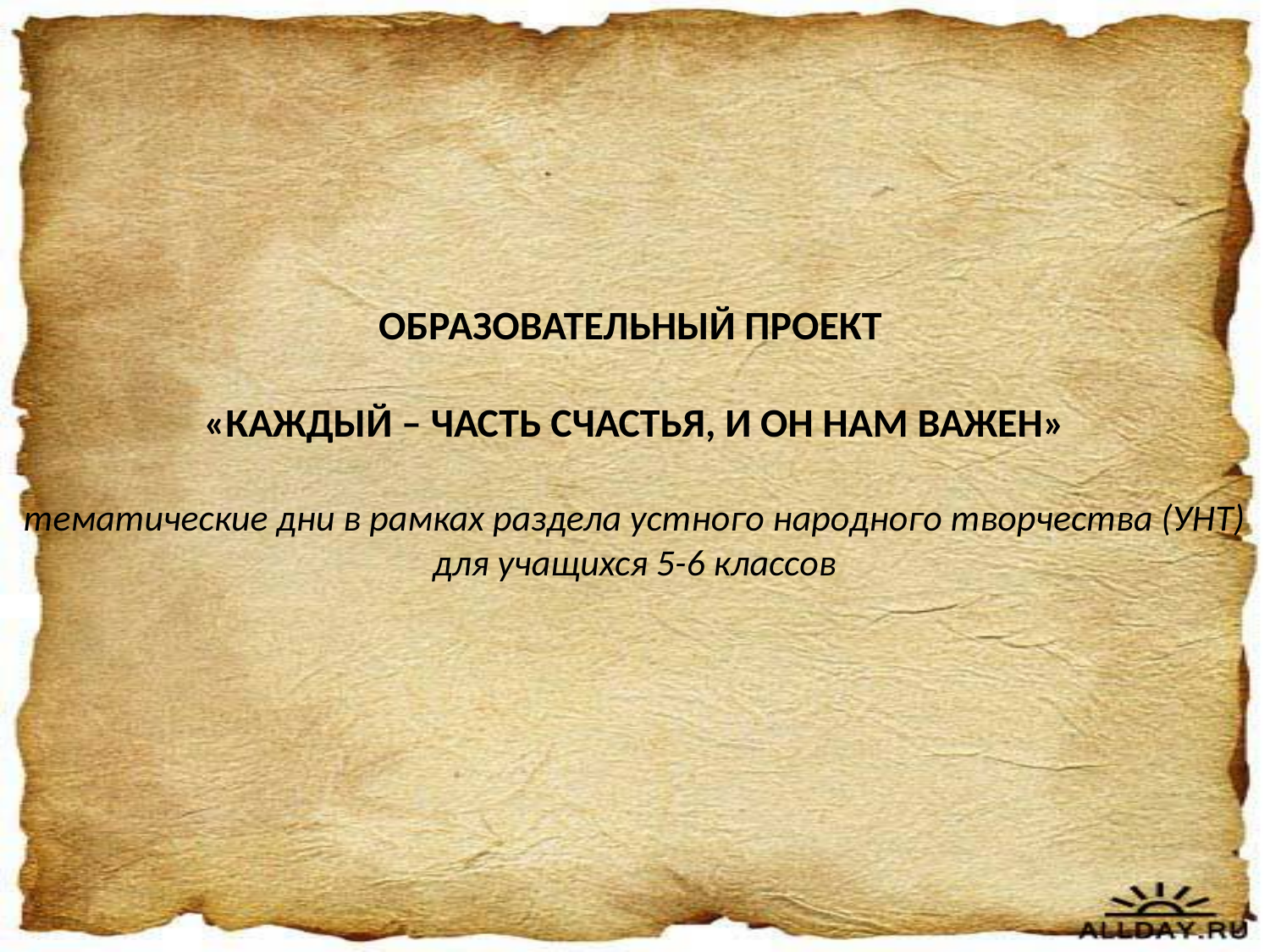

# ОБРАЗОВАТЕЛЬНЫЙ ПРОЕКТ «КАЖДЫЙ – ЧАСТЬ СЧАСТЬЯ, И ОН НАМ ВАЖЕН» тематические дни в рамках раздела устного народного творчества (УНТ) для учащихся 5-6 классов